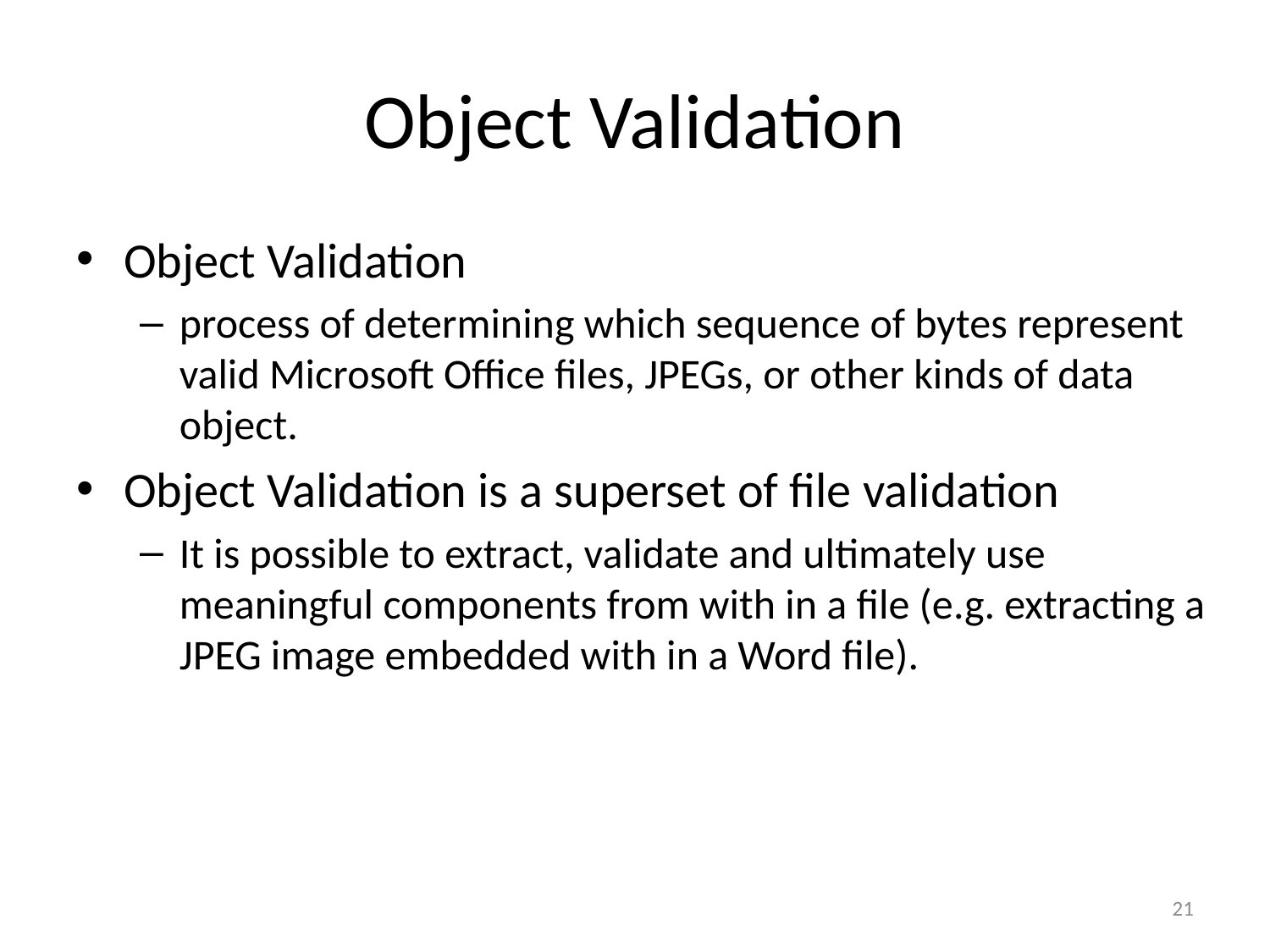

# Object Validation
Object Validation
process of determining which sequence of bytes represent valid Microsoft Office files, JPEGs, or other kinds of data object.
Object Validation is a superset of file validation
It is possible to extract, validate and ultimately use meaningful components from with in a file (e.g. extracting a JPEG image embedded with in a Word file).
21